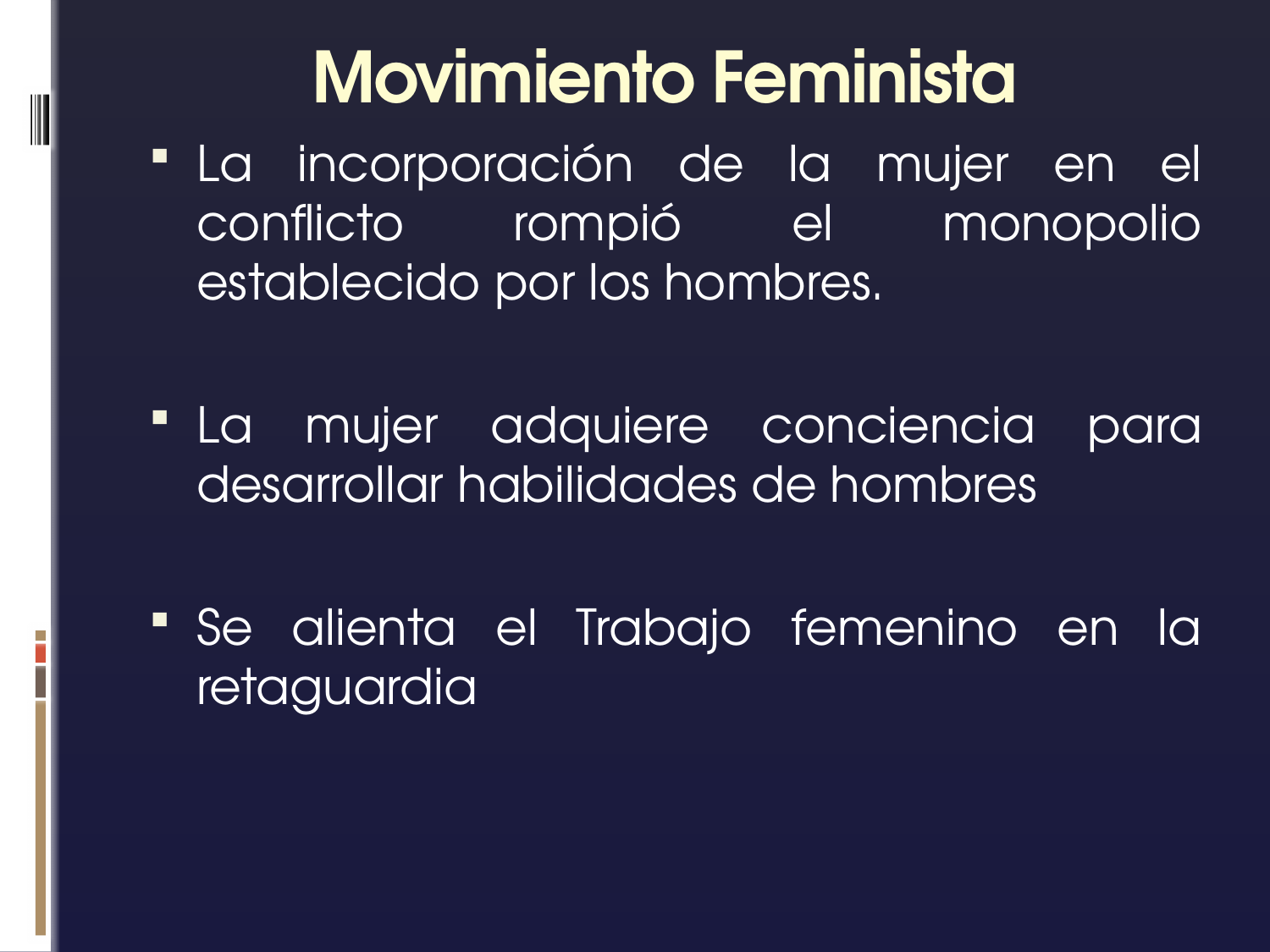

# Movimiento Feminista
La incorporación de la mujer en el conflicto rompió el monopolio establecido por los hombres.

La mujer adquiere conciencia para desarrollar habilidades de hombres

Se alienta el Trabajo femenino en la retaguardia